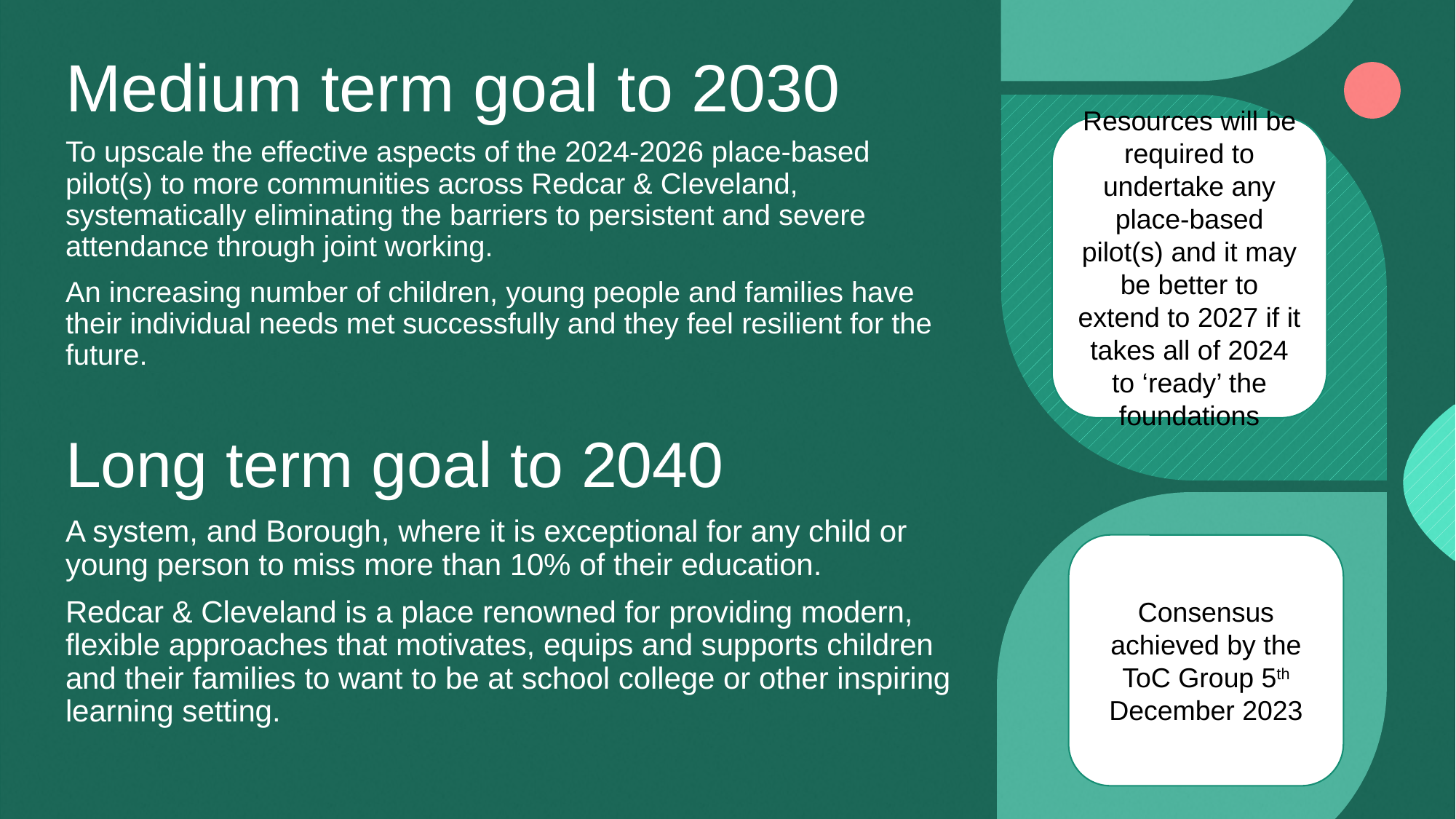

# Medium term goal to 2030
Resources will be required to undertake any place-based pilot(s) and it may be better to extend to 2027 if it takes all of 2024 to ‘ready’ the foundations
To upscale the effective aspects of the 2024-2026 place-based pilot(s) to more communities across Redcar & Cleveland, systematically eliminating the barriers to persistent and severe attendance through joint working.
An increasing number of children, young people and families have their individual needs met successfully and they feel resilient for the future.

Long term goal to 2040
A system, and Borough, where it is exceptional for any child or young person to miss more than 10% of their education.
Redcar & Cleveland is a place renowned for providing modern, flexible approaches that motivates, equips and supports children and their families to want to be at school college or other inspiring learning setting.

Consensus achieved by the ToC Group 5th December 2023